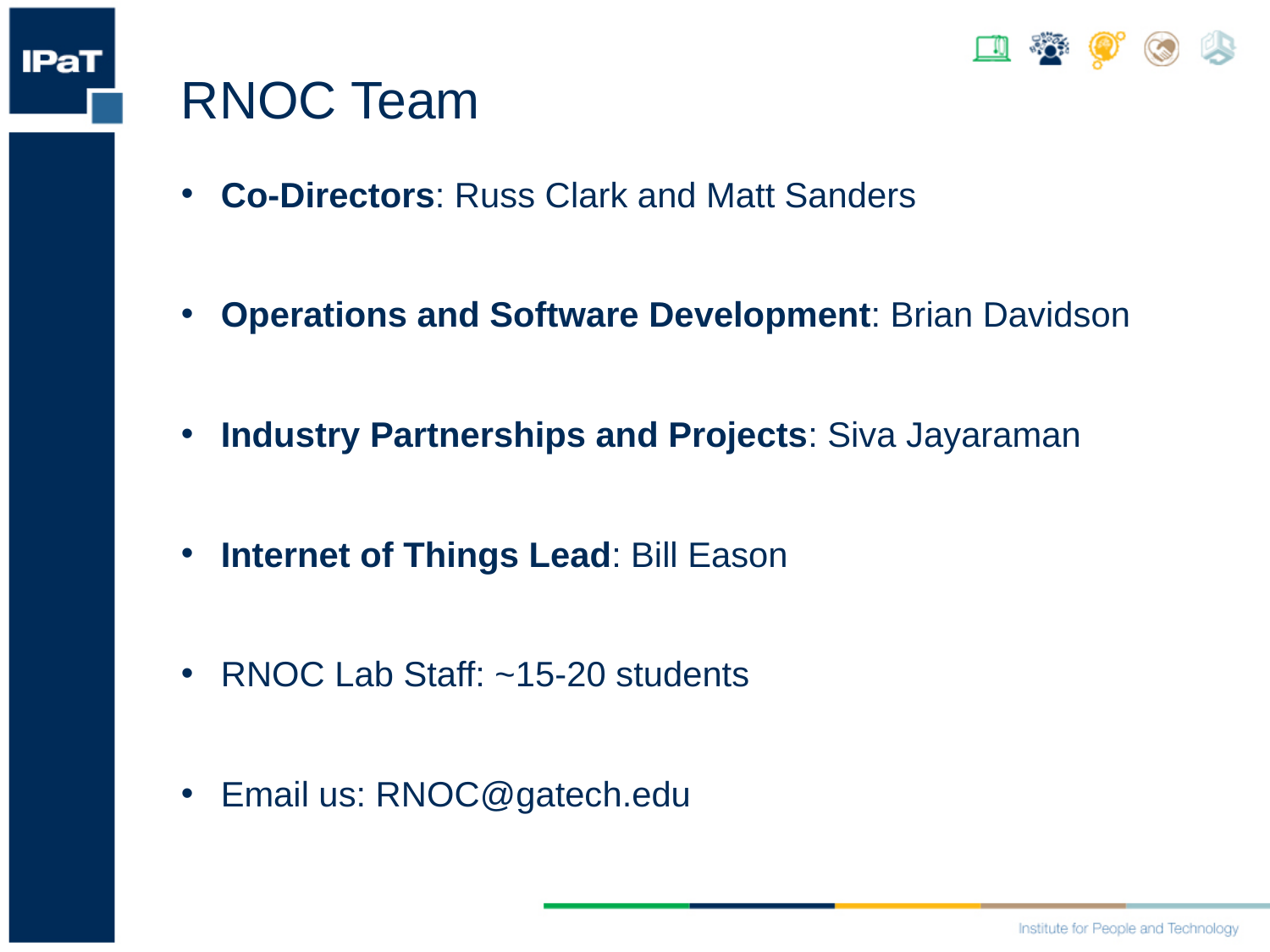

RNOC Team
Co-Directors: Russ Clark and Matt Sanders

Operations and Software Development: Brian Davidson

Industry Partnerships and Projects: Siva Jayaraman

Internet of Things Lead: Bill Eason

RNOC Lab Staff: ~15-20 students

Email us: RNOC@gatech.edu